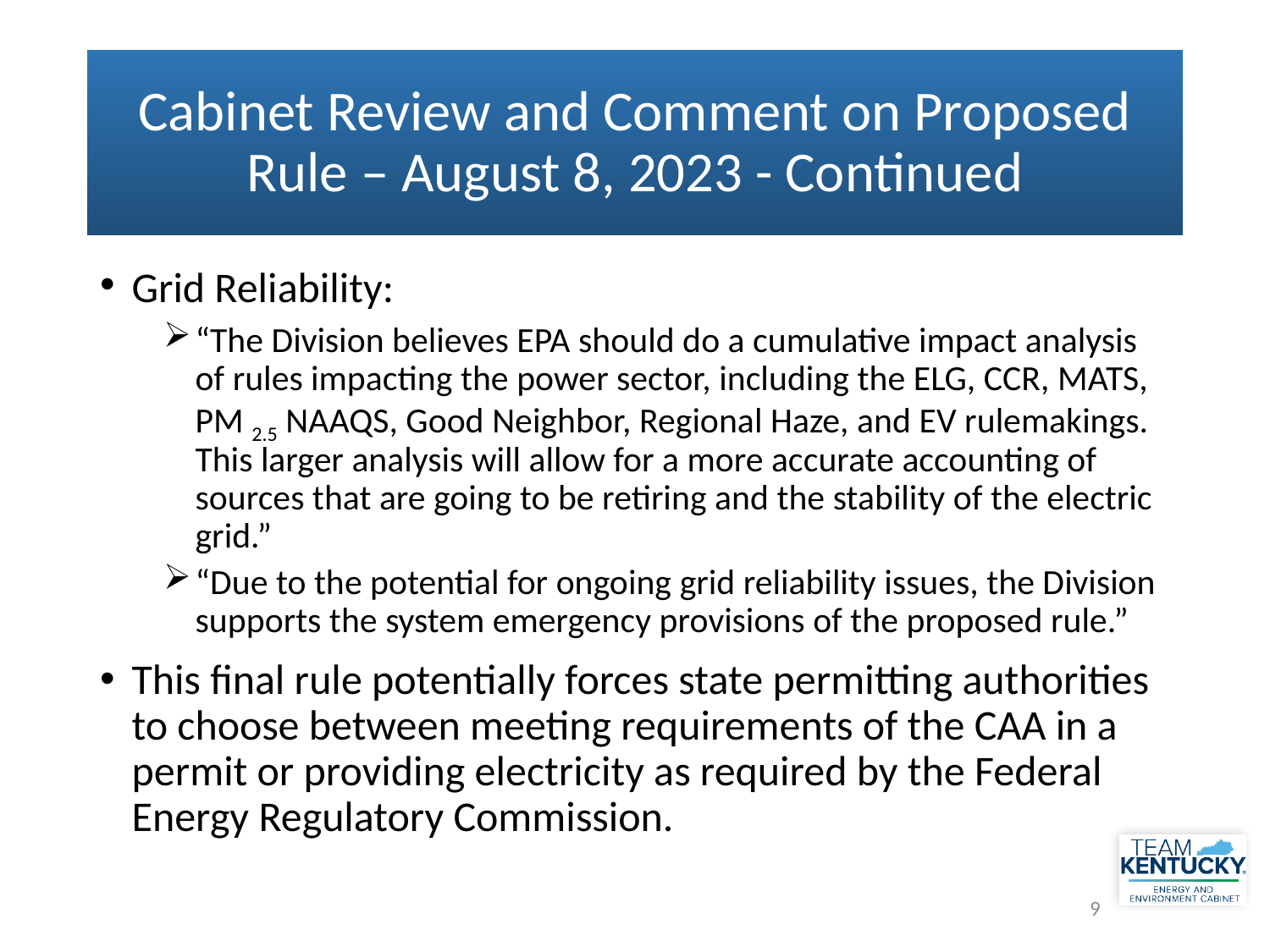

# Cabinet Review and Comment on Proposed Rule – August 8, 2023 - Continued
Grid Reliability:
“The Division believes EPA should do a cumulative impact analysis of rules impacting the power sector, including the ELG, CCR, MATS, PM 2.5 NAAQS, Good Neighbor, Regional Haze, and EV rulemakings. This larger analysis will allow for a more accurate accounting of sources that are going to be retiring and the stability of the electric grid.”
“Due to the potential for ongoing grid reliability issues, the Division supports the system emergency provisions of the proposed rule.”
This final rule potentially forces state permitting authorities to choose between meeting requirements of the CAA in a permit or providing electricity as required by the Federal Energy Regulatory Commission.
9